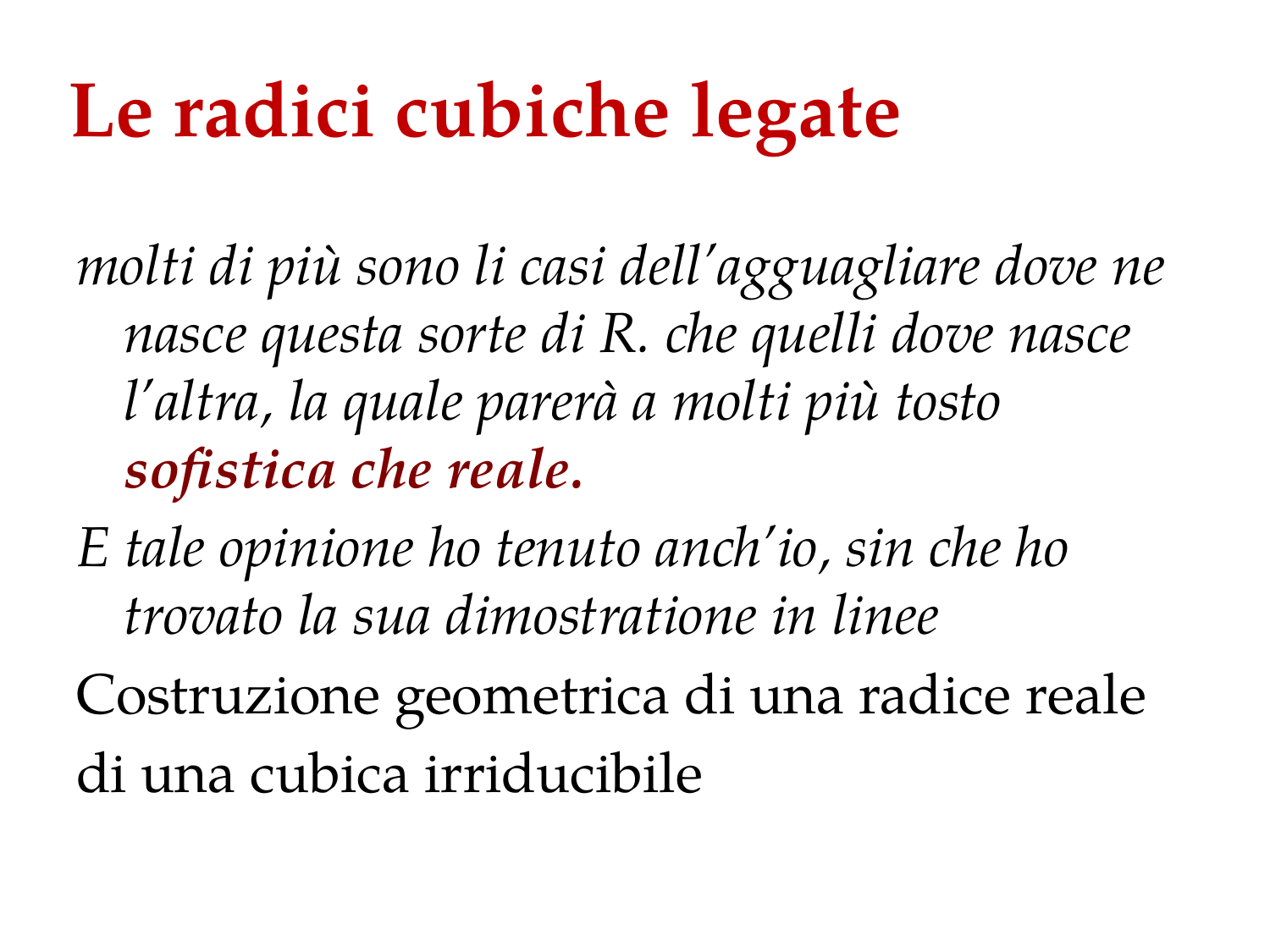

# Le radici cubiche legate
molti di più sono li casi dell’agguagliare dove ne nasce questa sorte di R. che quelli dove nasce l’altra, la quale parerà a molti più tosto sofistica che reale.
E tale opinione ho tenuto anch’io, sin che ho trovato la sua dimostratione in linee
Costruzione geometrica di una radice reale
di una cubica irriducibile